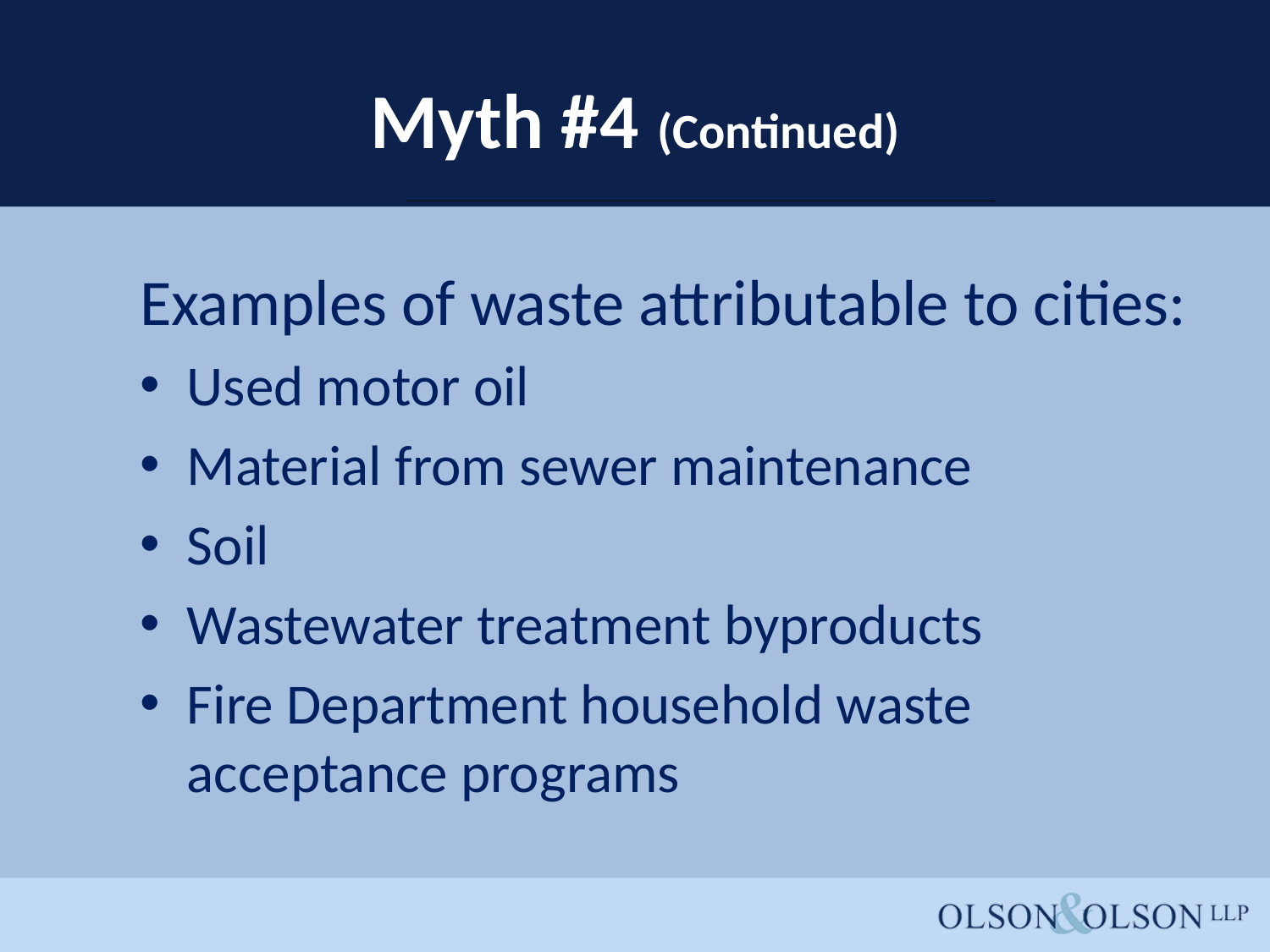

# Myth #4 (Continued)
Examples of waste attributable to cities:
Used motor oil
Material from sewer maintenance
Soil
Wastewater treatment byproducts
Fire Department household waste acceptance programs